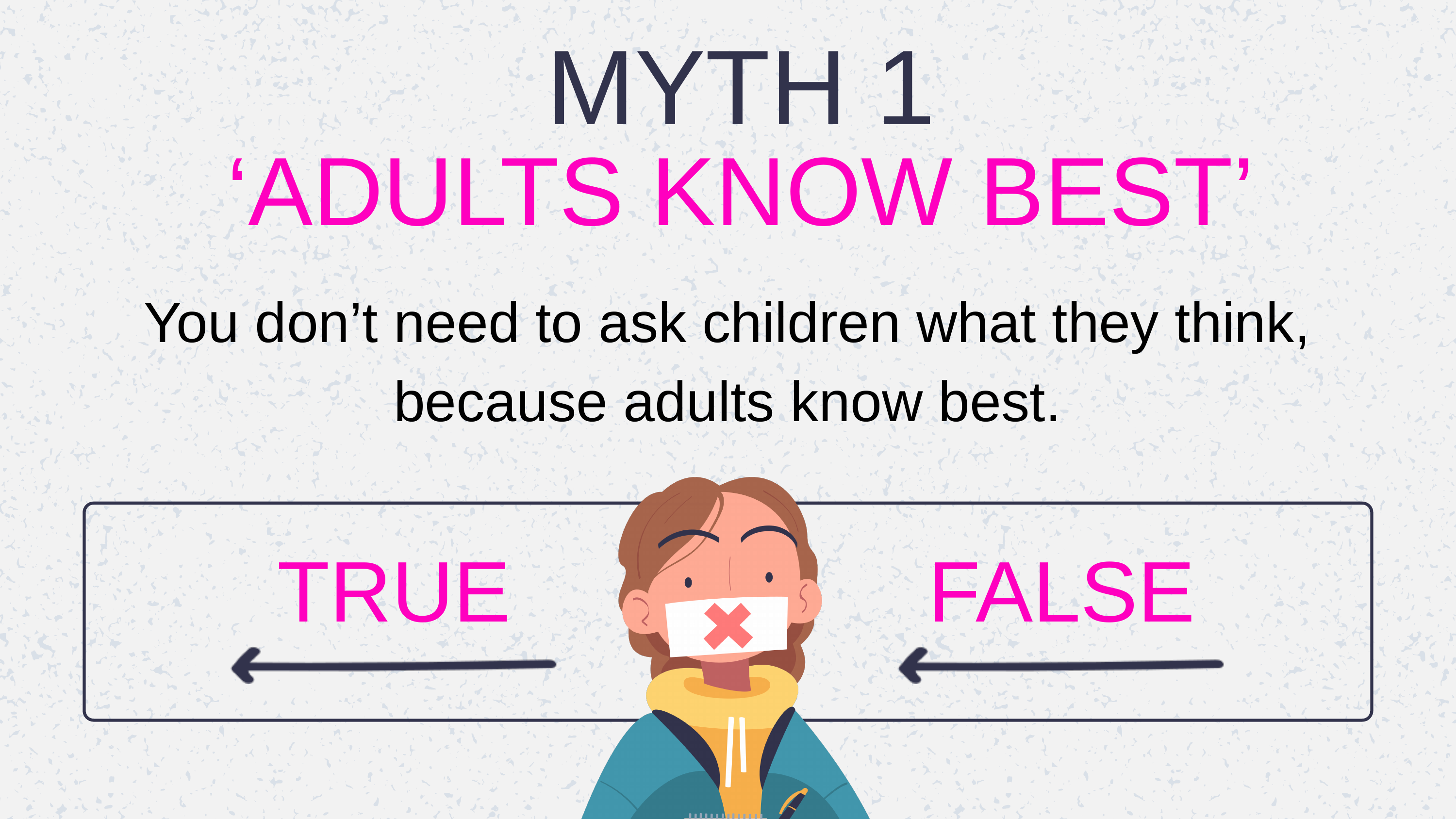

MYTH 1
‘ADULTS KNOW BEST’
You don’t need to ask children what they think, because adults know best.

TRUE
FALSE